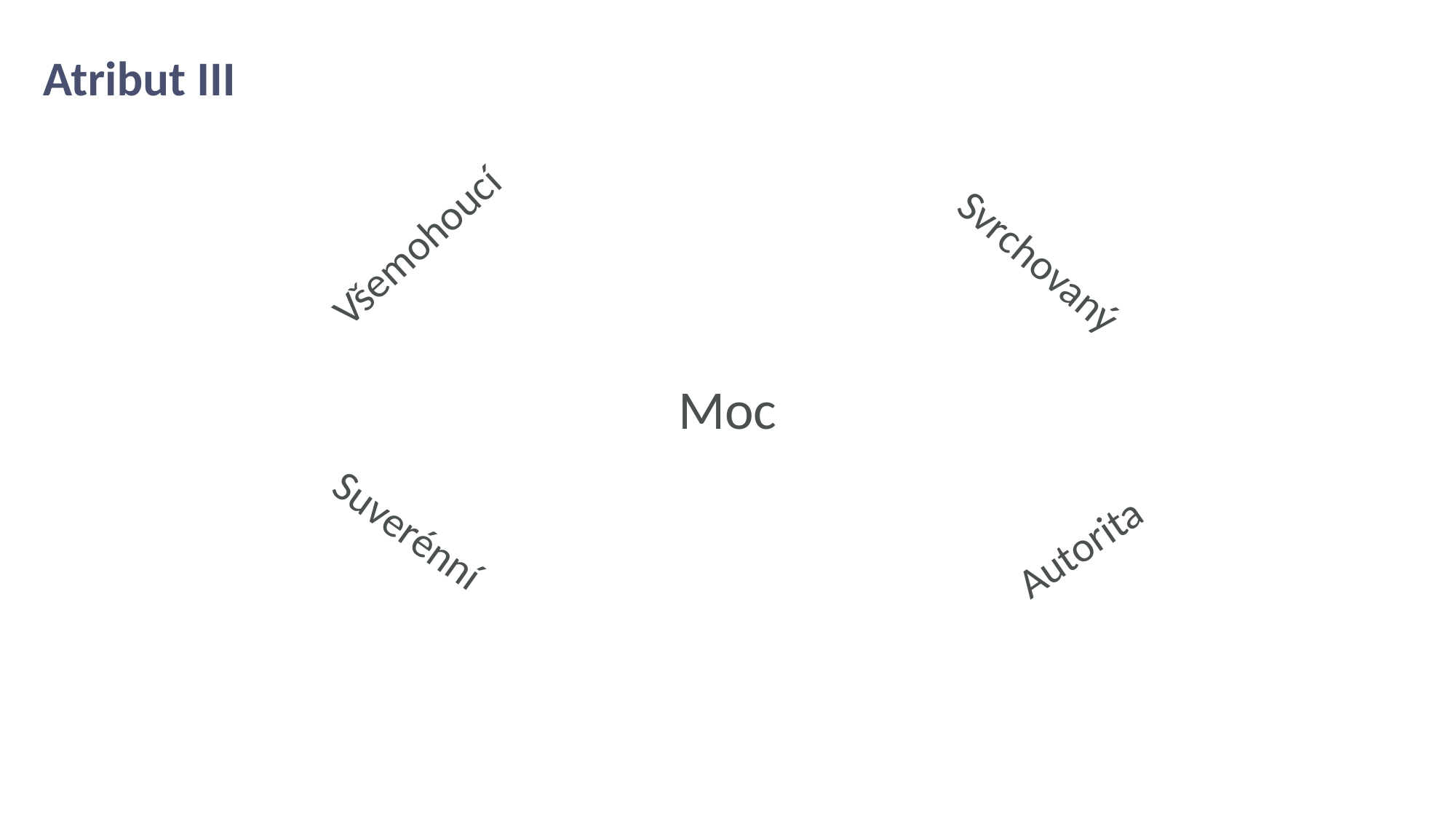

# Atribut III
Všemohoucí
Svrchovaný
Moc
Suverénní
Autorita